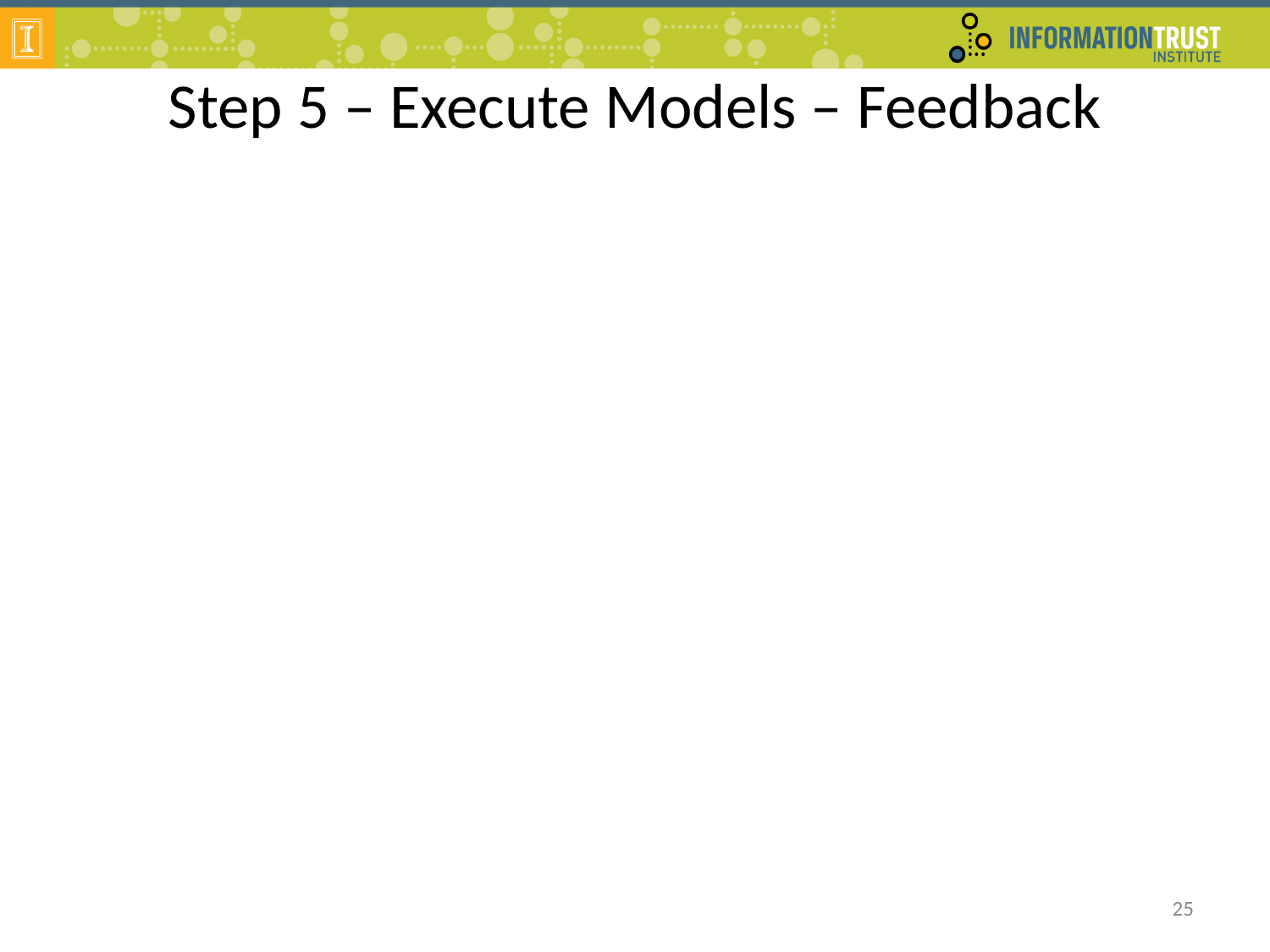

# Step 5 – Execute Models – Feedback

25